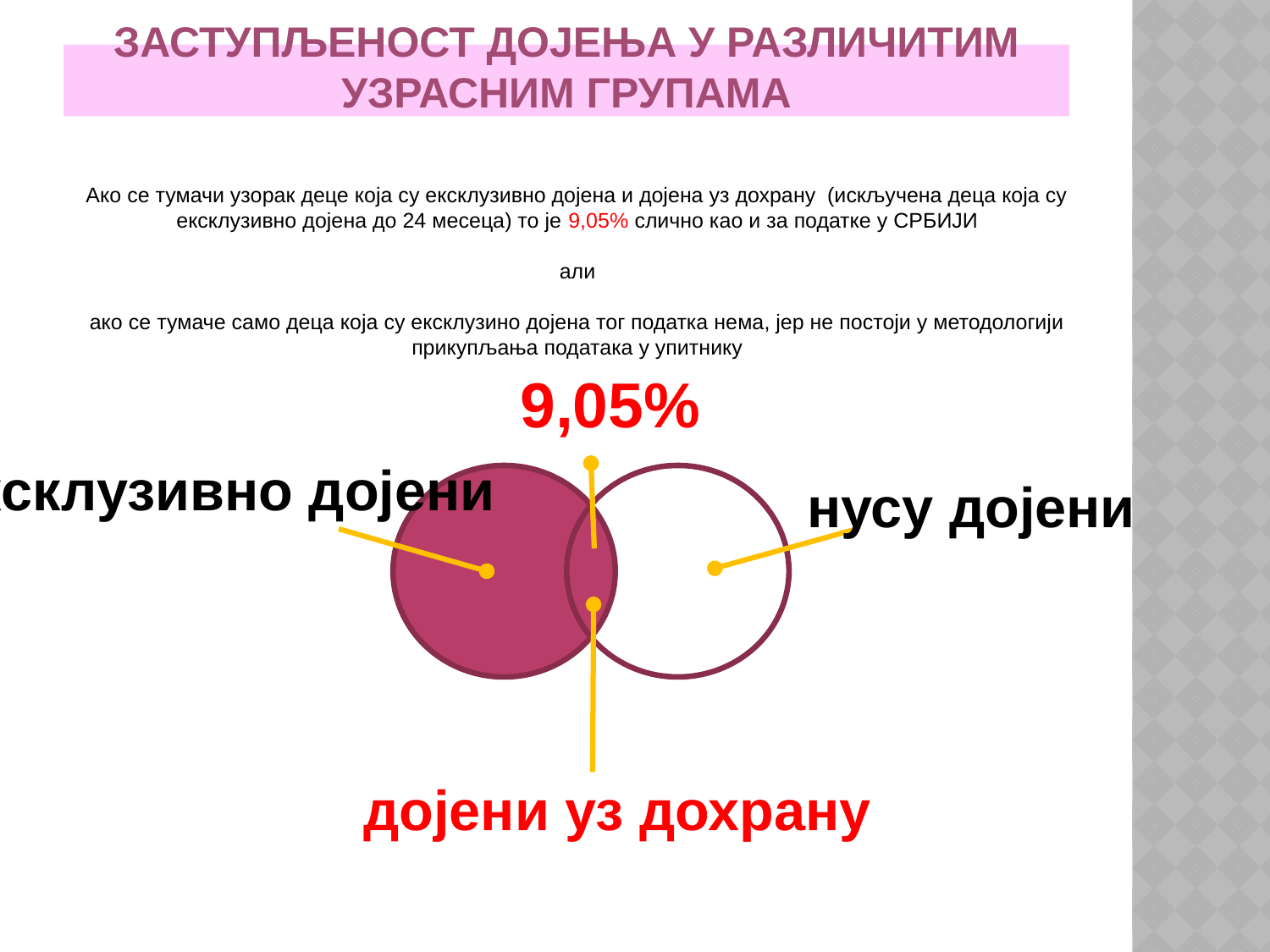

# Заступљеност дојења у различитим узрасним групама
Ако се тумачи узорак деце која су ексклузивно дојена и дојена уз дохрану  (искључена деца која су ексклузивно дојена до 24 месеца) то је 9,05% слично као и за податке у СРБИЈИ

али

ако се тумаче само деца која су ексклузино дојена тог податка нема, јер не постоји у методологији прикупљања података у упитнику
9,05%
ексклузивно дојени
нусу дојени

дојени уз дохрану